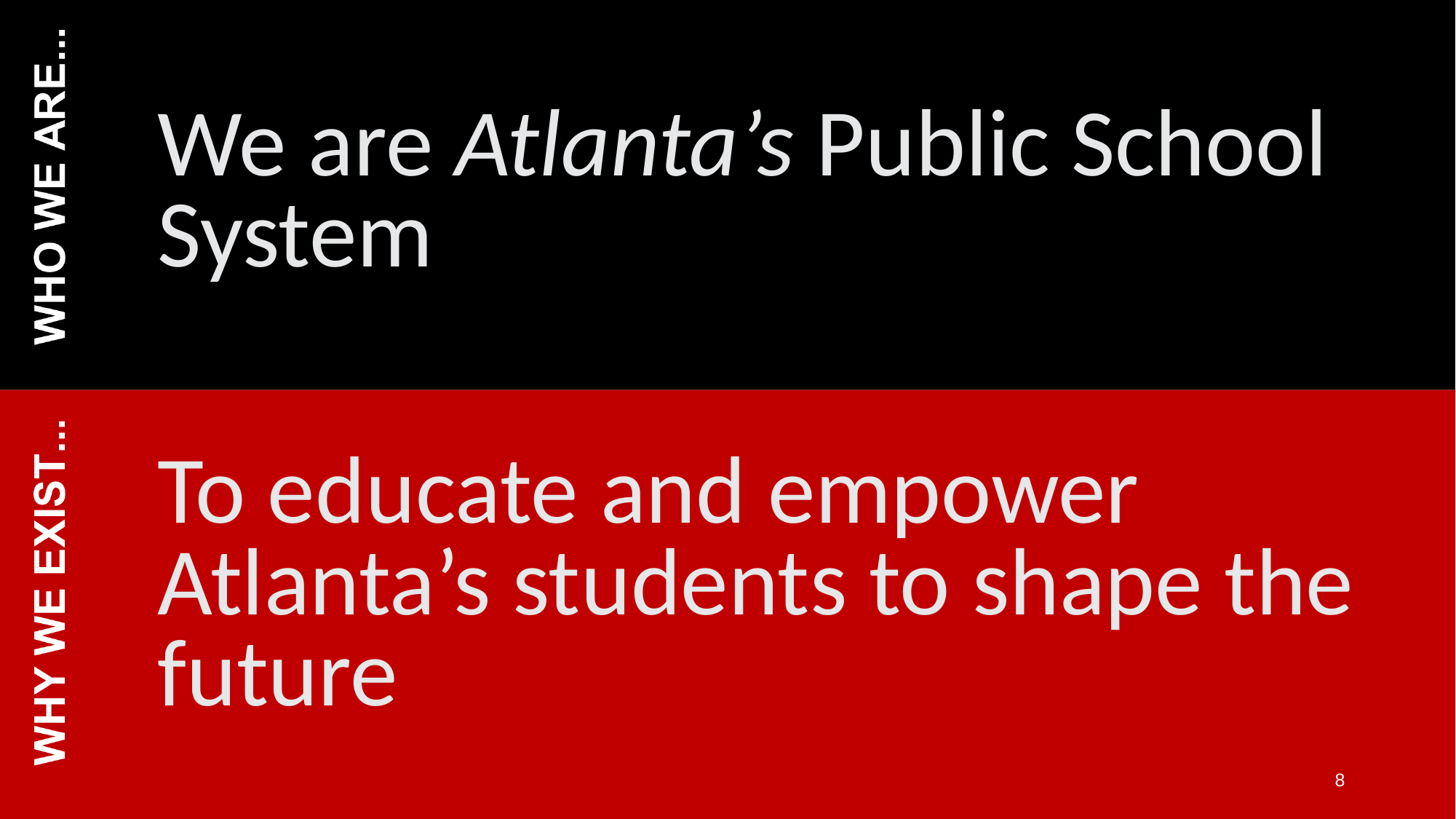

# We are Atlanta’s Public School System
To educate and empower Atlanta’s students to shape the future
8